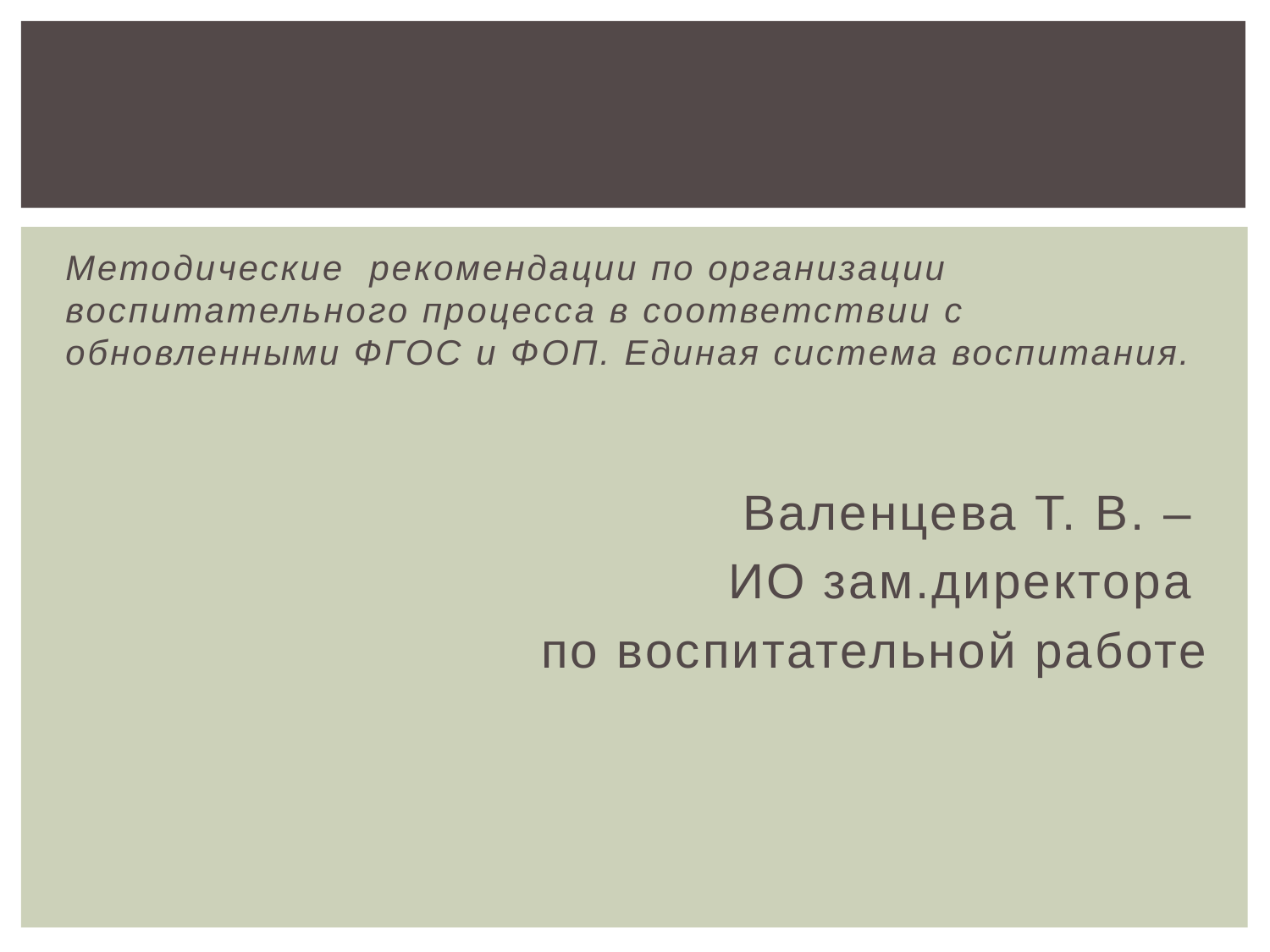

#
Методические  рекомендации по организации воспитательного процесса в соответствии с обновленными ФГОС и ФОП. Единая система воспитания.

Валенцева Т. В. –
ИО зам.директора
по воспитательной работе